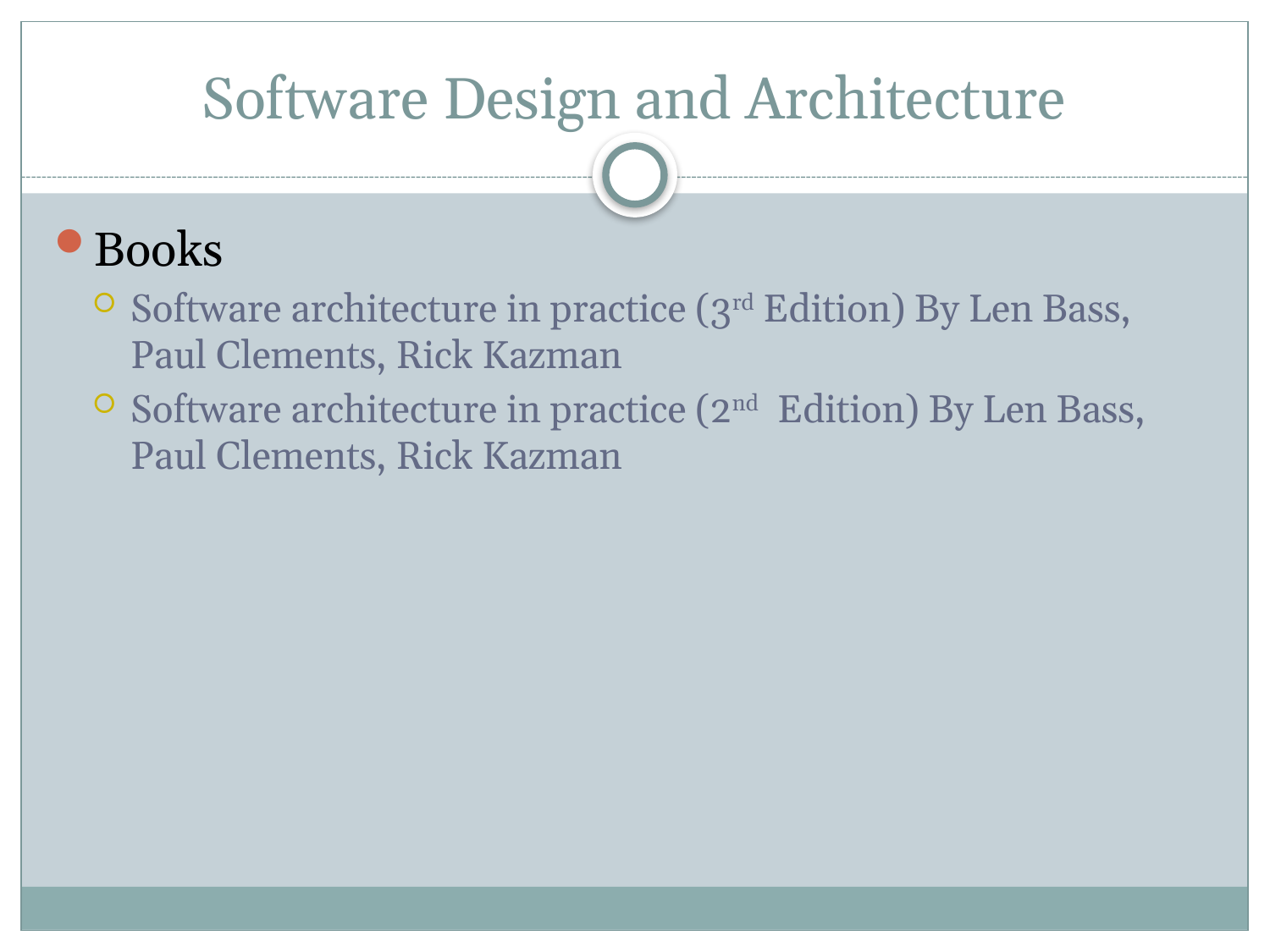

# Software Design and Architecture
Books
Software architecture in practice (3rd Edition) By Len Bass, Paul Clements, Rick Kazman
Software architecture in practice (2nd  Edition) By Len Bass, Paul Clements, Rick Kazman